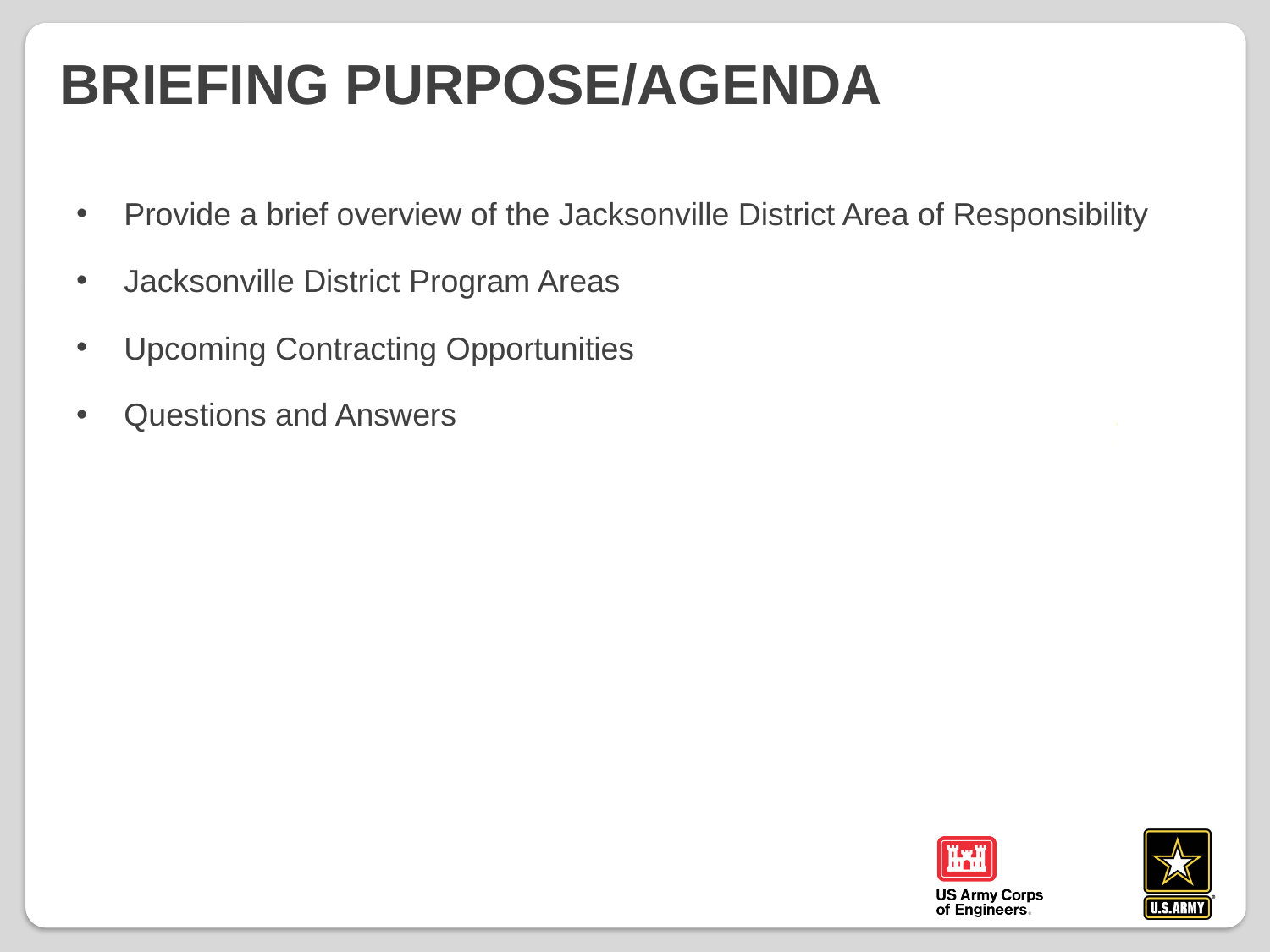

Briefing purpose/Agenda
Provide a brief overview of the Jacksonville District Area of Responsibility
Jacksonville District Program Areas
Upcoming Contracting Opportunities
Questions and Answers